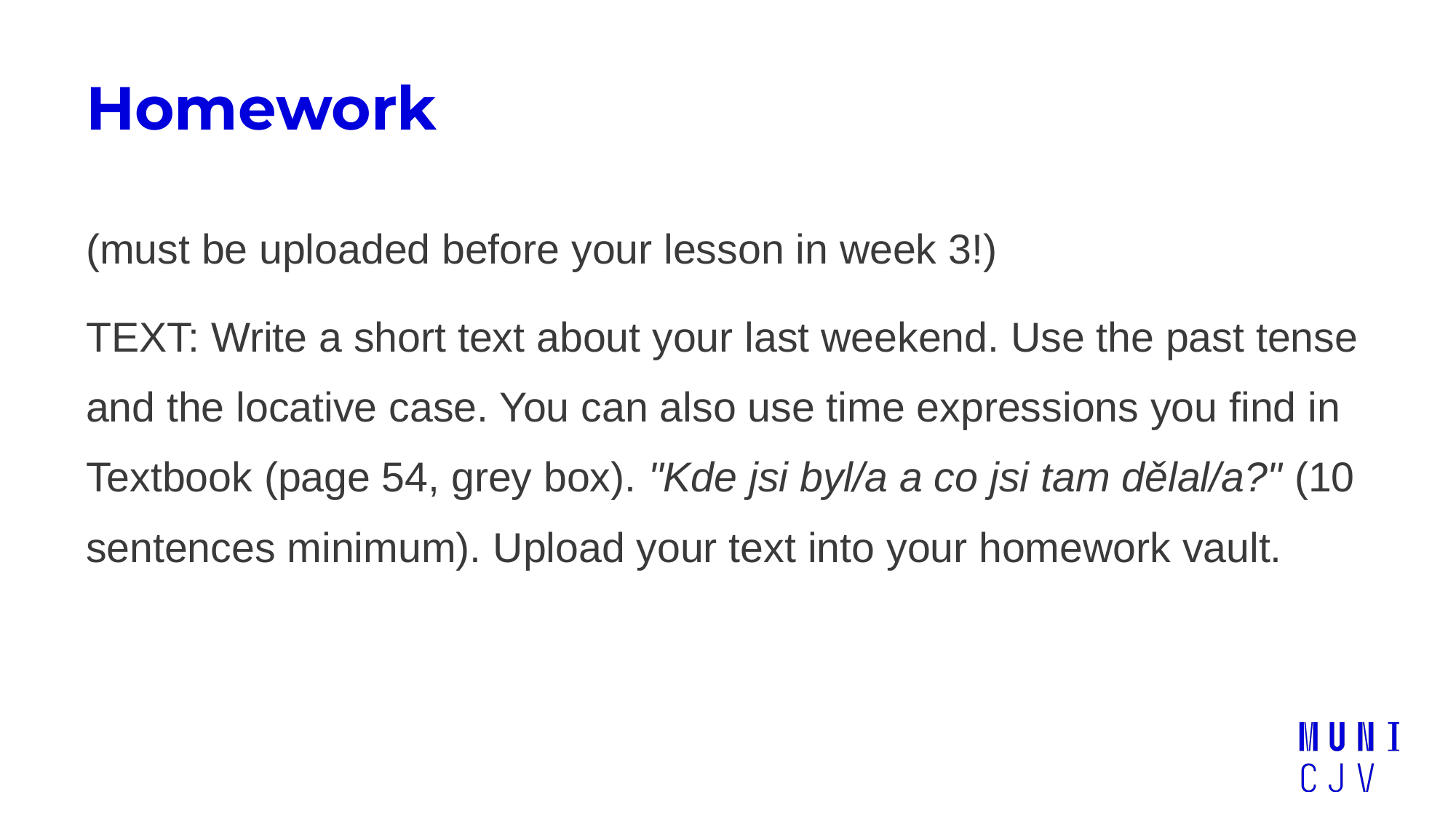

# Homework
(must be uploaded before your lesson in week 3!)
TEXT: Write a short text about your last weekend. Use the past tense and the locative case. You can also use time expressions you find in Textbook (page 54, grey box). "Kde jsi byl/a a co jsi tam dělal/a?" (10 sentences minimum). Upload your text into your homework vault.